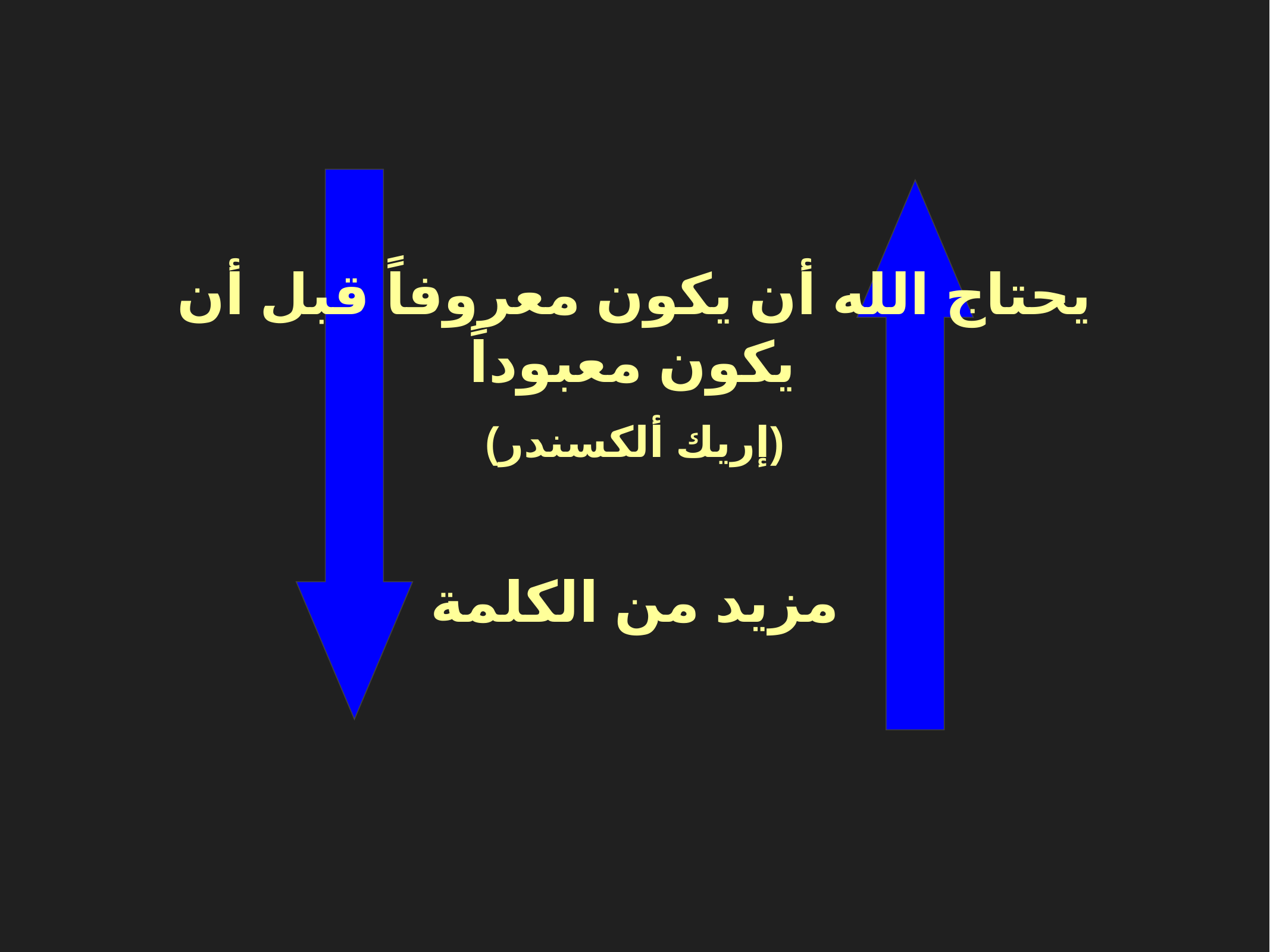

يحتاج الله أن يكون معروفاً قبل أن يكون معبوداً
(إريك ألكسندر)

مزيد من الكلمة